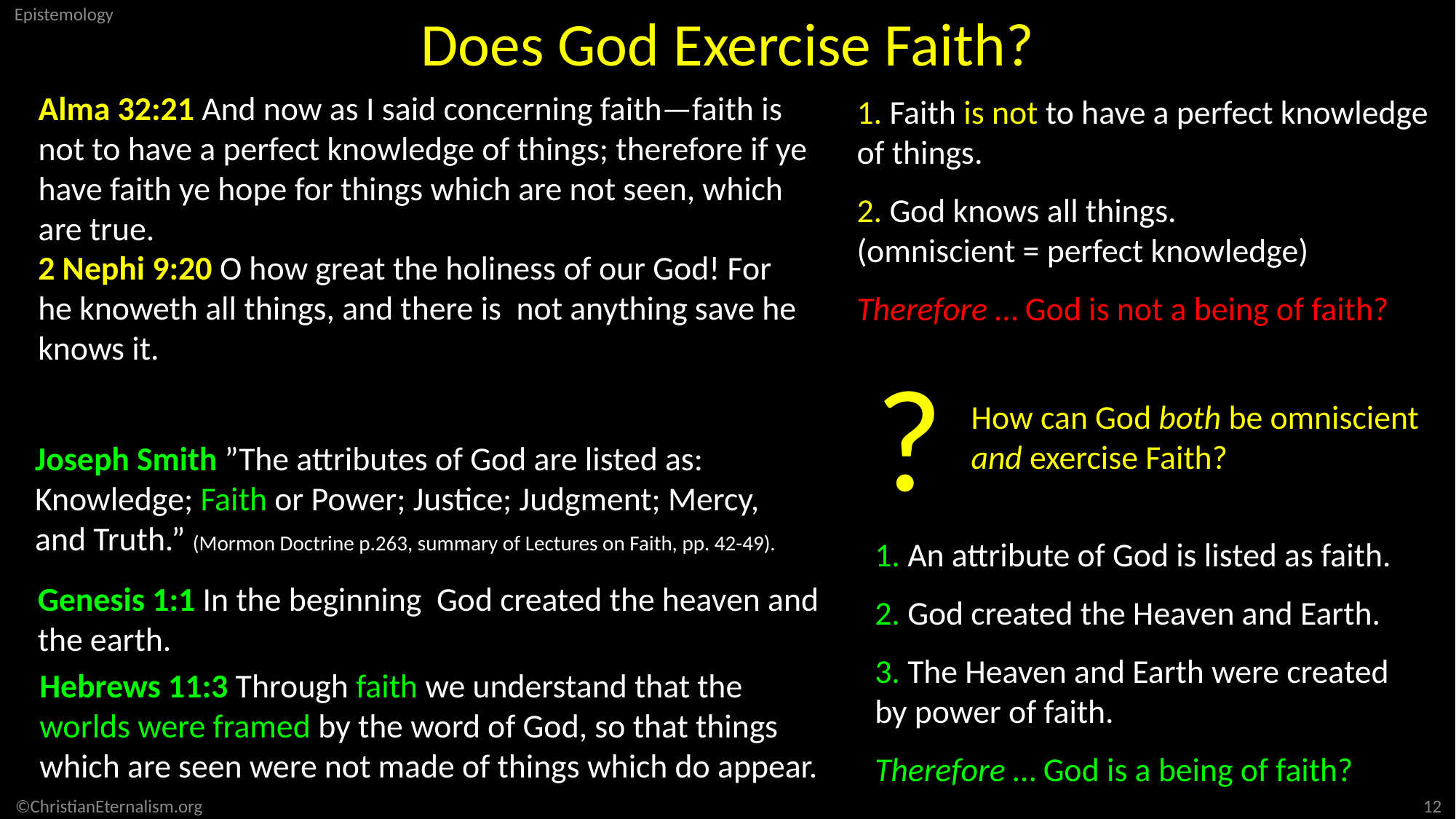

Does God Exercise Faith?
Alma 32:21 And now as I said concerning faith—faith is not to have a perfect knowledge of things; therefore if ye have faith ye hope for things which are not seen, which are true.
1. Faith is not to have a perfect knowledge of things.

2. God knows all things.
(omniscient = perfect knowledge)

Therefore … God is not a being of faith?
2 Nephi 9:20 O how great the holiness of our God! For he knoweth all things, and there is  not anything save he knows it.
?
How can God both be omniscient and exercise Faith?
Joseph Smith ”The attributes of God are listed as: Knowledge; Faith or Power; Justice; Judgment; Mercy, and Truth.” (Mormon Doctrine p.263, summary of Lectures on Faith, pp. 42-49).
1. An attribute of God is listed as faith.

2. God created the Heaven and Earth.

3. The Heaven and Earth were created by power of faith.

Therefore … God is a being of faith?
Genesis 1:1 In the beginning  God created the heaven and the earth.
Hebrews 11:3 Through faith we understand that the worlds were framed by the word of God, so that things which are seen were not made of things which do appear.
12
©ChristianEternalism.org